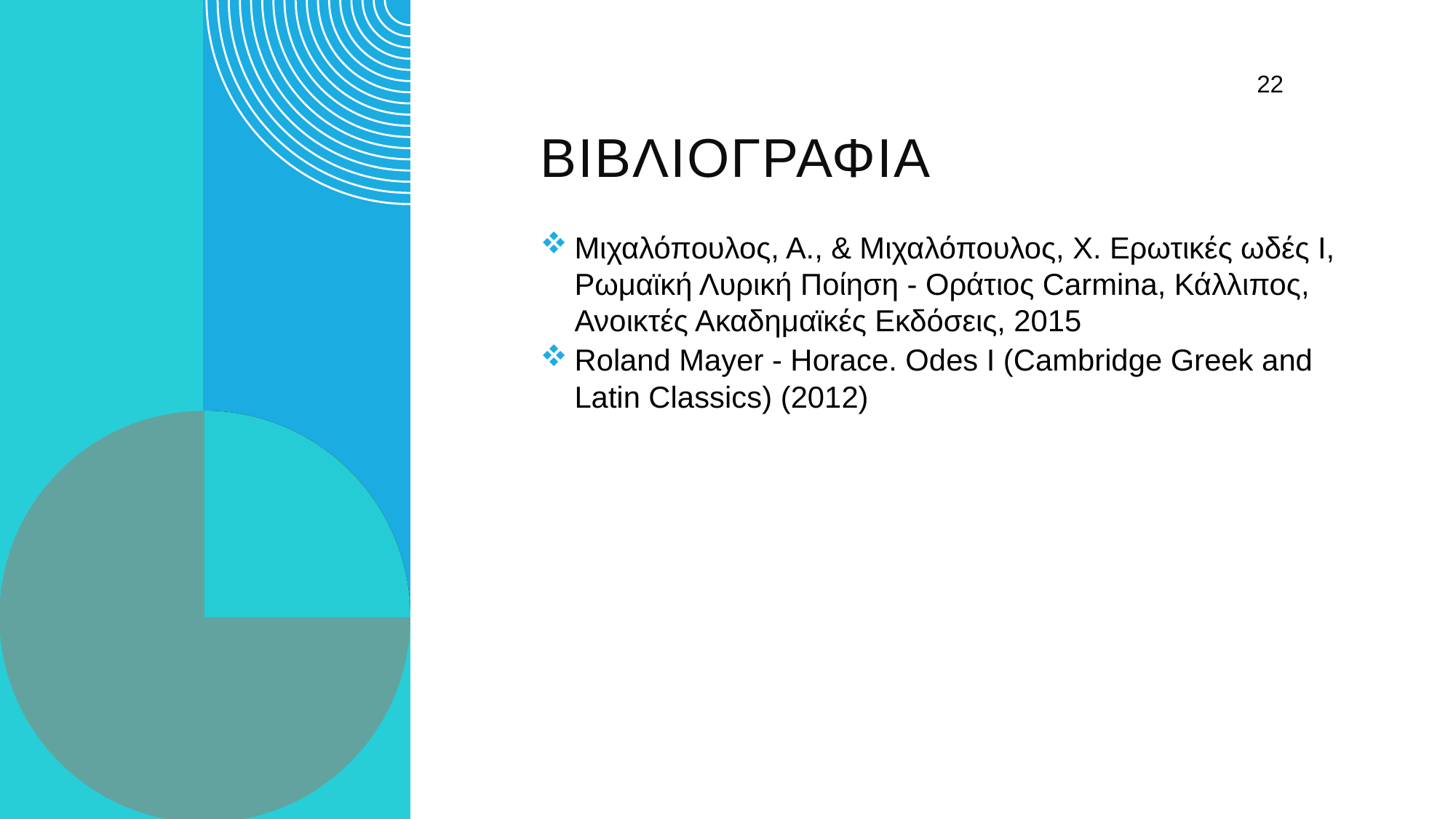

22
# βιβλιογραφια
Μιχαλόπουλος, Α., & Μιχαλόπουλος, Χ. Ερωτικές ωδές Ι, Ρωμαϊκή Λυρική Ποίηση - Οράτιος Carmina, Κάλλιπος, Ανοικτές Ακαδημαϊκές Εκδόσεις, 2015
Roland Mayer - Horace. Odes I (Cambridge Greek and Latin Classics) (2012)